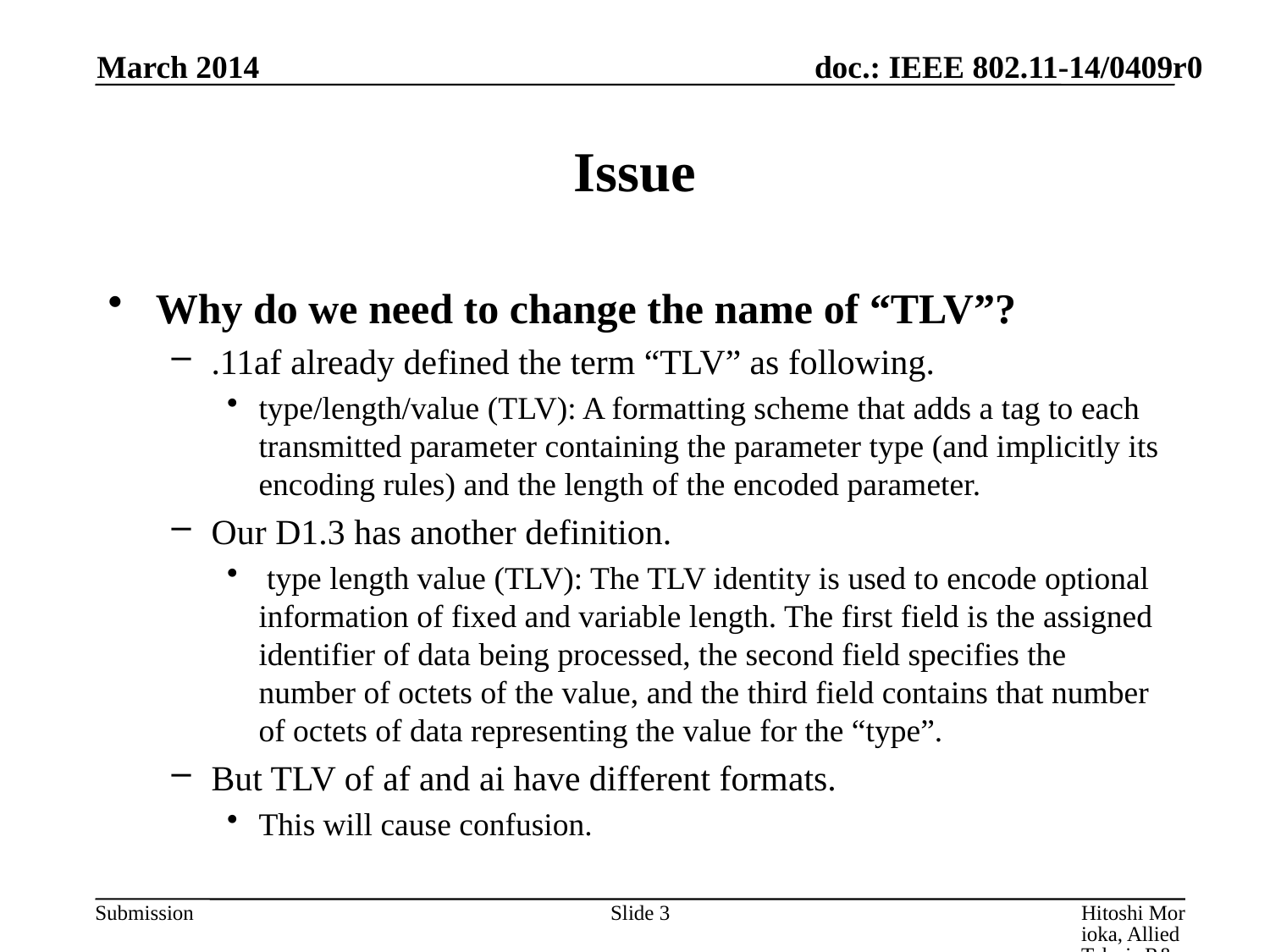

March 2014
# Issue
Why do we need to change the name of “TLV”?
.11af already defined the term “TLV” as following.
type/length/value (TLV): A formatting scheme that adds a tag to each transmitted parameter containing the parameter type (and implicitly its encoding rules) and the length of the encoded parameter.
Our D1.3 has another definition.
 type length value (TLV): The TLV identity is used to encode optional information of fixed and variable length. The first field is the assigned identifier of data being processed, the second field specifies the number of octets of the value, and the third field contains that number of octets of data representing the value for the “type”.
But TLV of af and ai have different formats.
This will cause confusion.
Slide 3
Hitoshi Morioka, Allied Telesis R&D Center